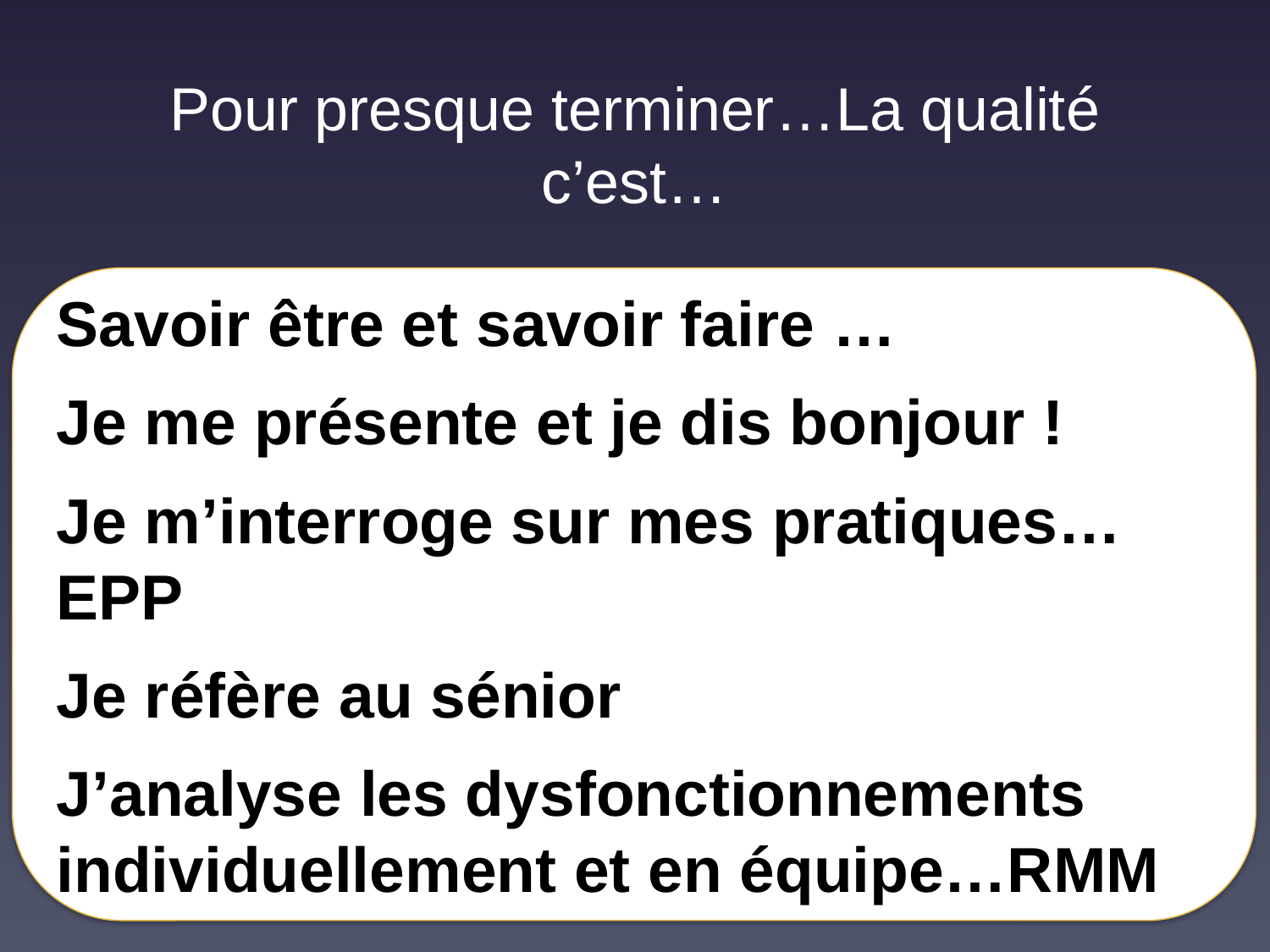

# Pour presque terminer…La qualité c’est…
Savoir être et savoir faire …
Je me présente et je dis bonjour !
Je m’interroge sur mes pratiques…EPP
Je réfère au sénior
J’analyse les dysfonctionnements individuellement et en équipe…RMM